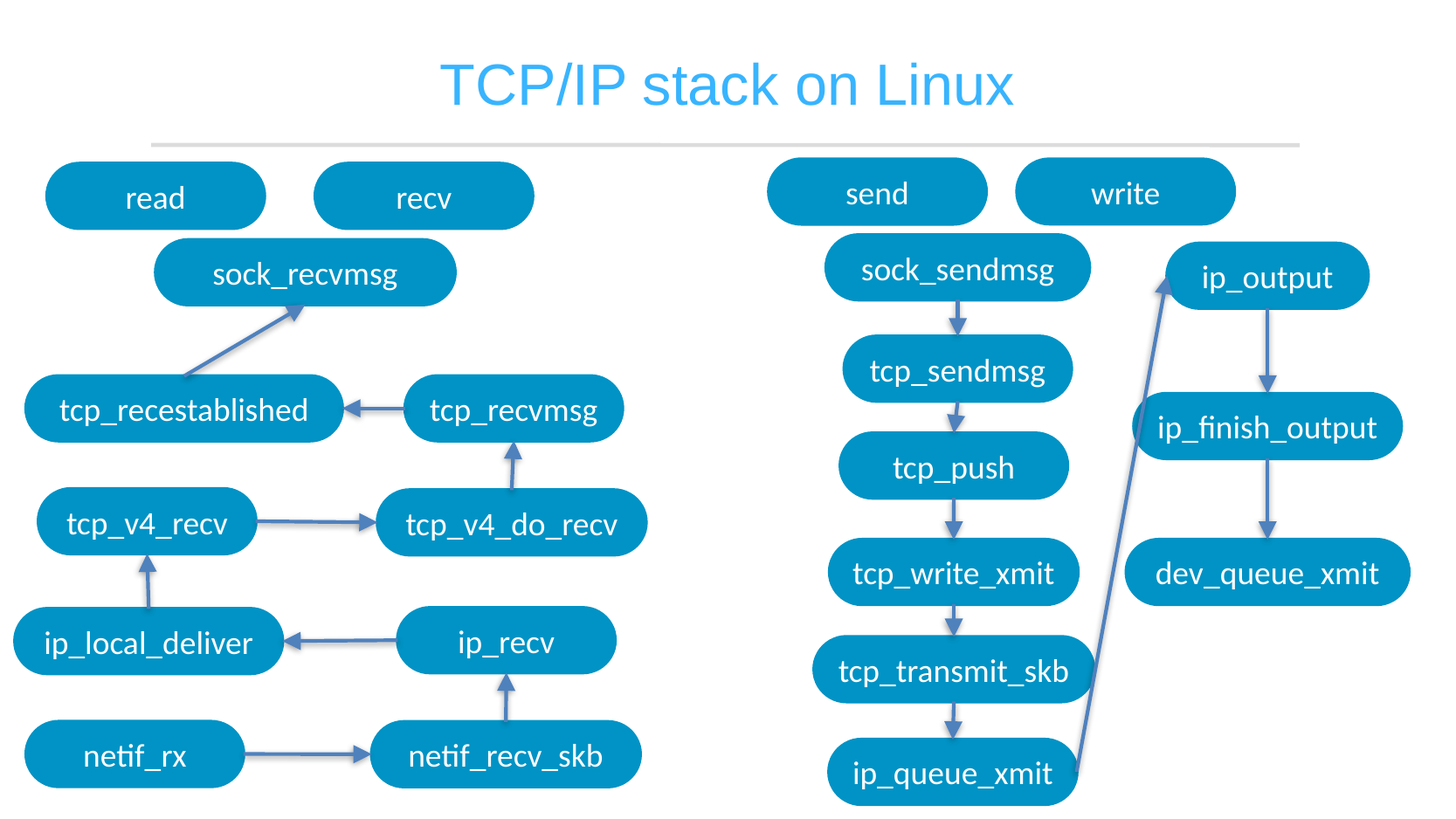

# TCP/IP stack on Linux
send
write
sock_sendmsg
ip_output
tcp_sendmsg
ip_finish_output
tcp_push
tcp_write_xmit
dev_queue_xmit
tcp_transmit_skb
ip_queue_xmit
read
recv
sock_recvmsg
tcp_recestablished
tcp_recvmsg
tcp_v4_recv
tcp_v4_do_recv
ip_recv
ip_local_deliver
netif_rx
netif_recv_skb